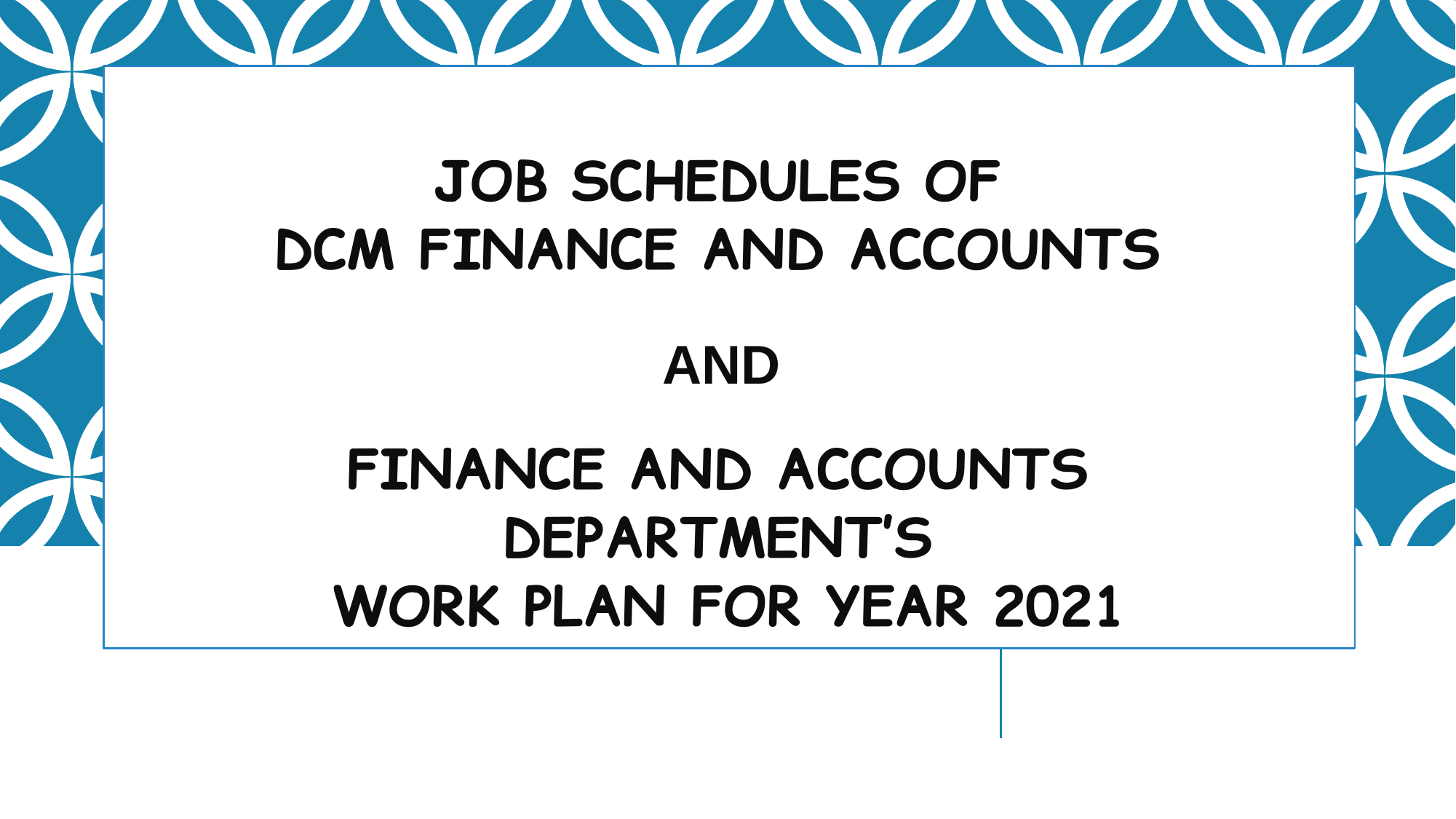

JOB SCHEDULES OF
DCM FINANCE AND ACCOUNTS

AND

FINANCE AND ACCOUNTS
DEPARTMENT’S
WORK PLAN FOR YEAR 2021